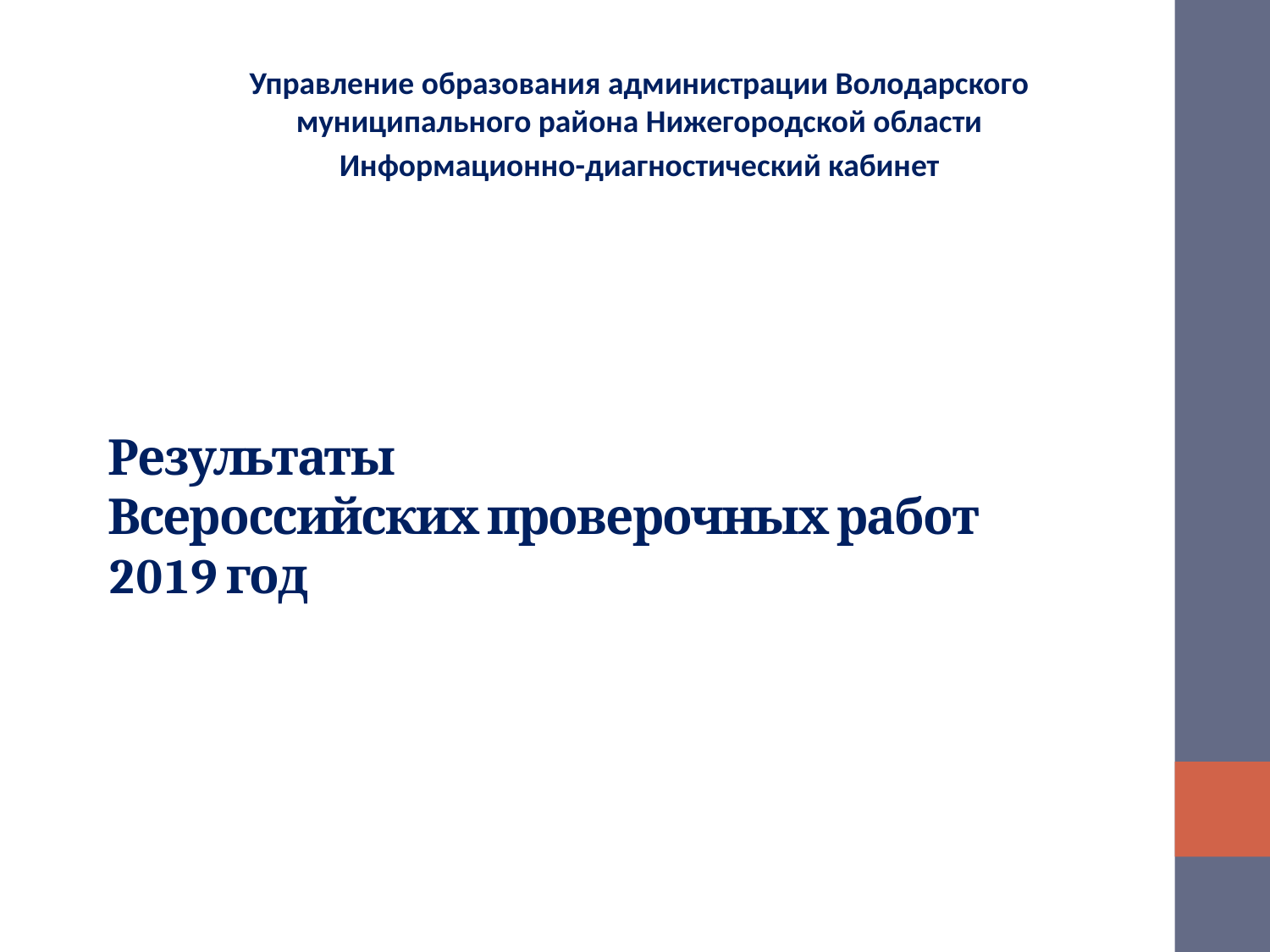

Управление образования администрации Володарского муниципального района Нижегородской области
Информационно-диагностический кабинет
# Результаты Всероссийских проверочных работ 2019 год